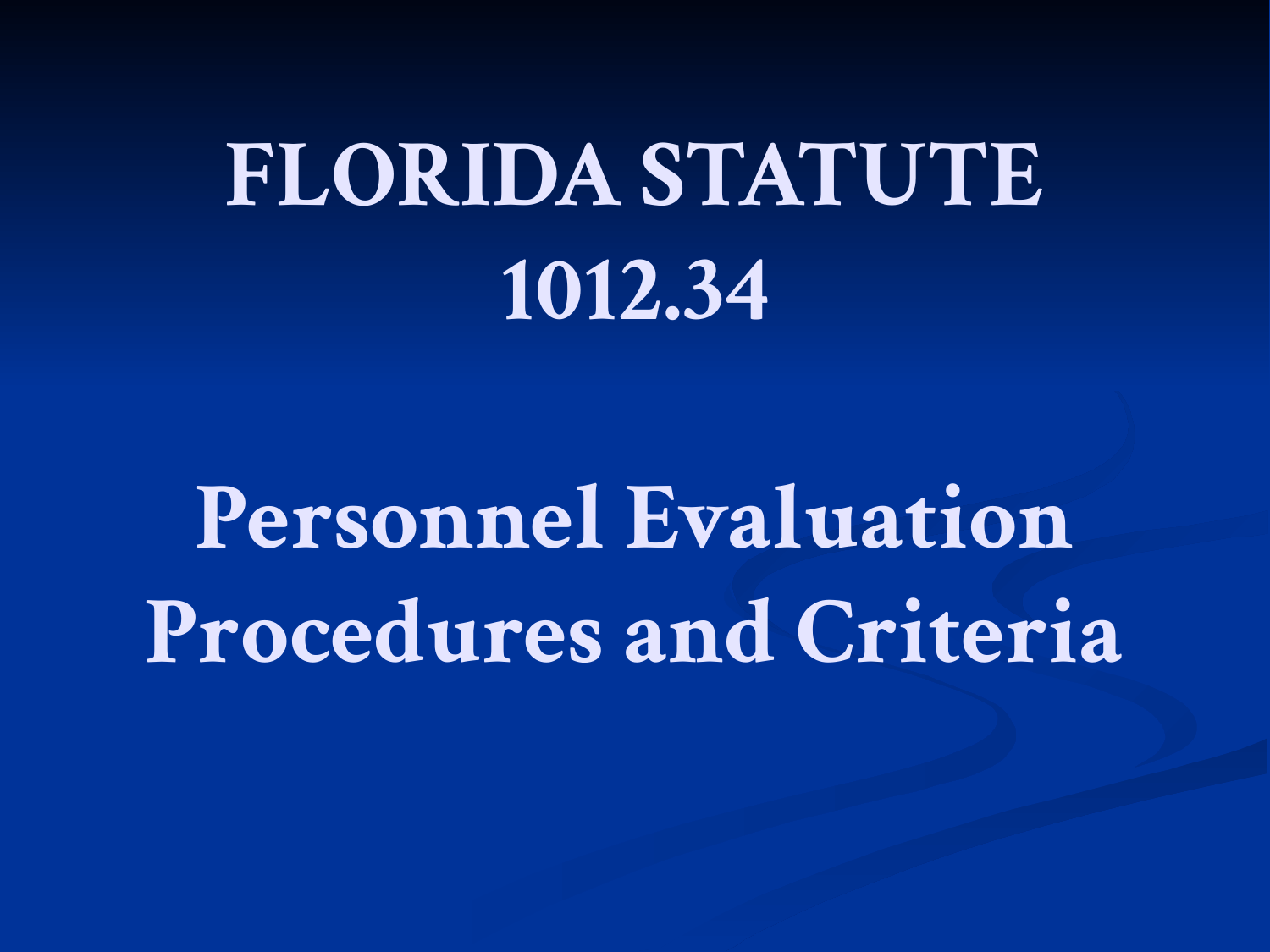

# FLORIDA STATUTE 1012.34 Personnel Evaluation Procedures and Criteria